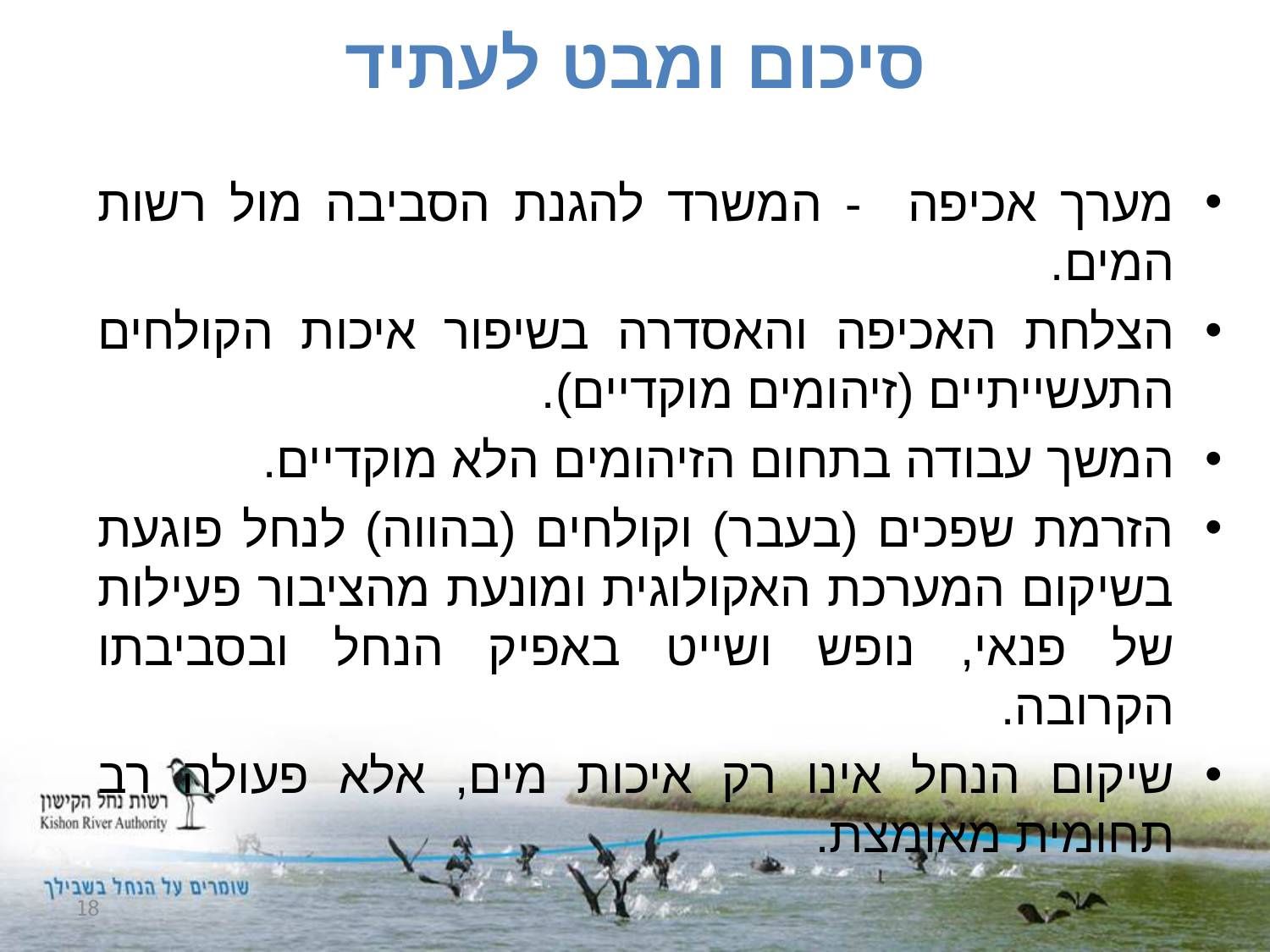

# סיכום ומבט לעתיד

מערך אכיפה  - המשרד להגנת הסביבה מול רשות המים.
הצלחת האכיפה והאסדרה בשיפור איכות הקולחים התעשייתיים (זיהומים מוקדיים).
המשך עבודה בתחום הזיהומים הלא מוקדיים.
הזרמת שפכים (בעבר) וקולחים (בהווה) לנחל פוגעת בשיקום המערכת האקולוגית ומונעת מהציבור פעילות של פנאי, נופש ושייט באפיק הנחל ובסביבתו הקרובה.
שיקום הנחל אינו רק איכות מים, אלא פעולה רב תחומית מאומצת.

18